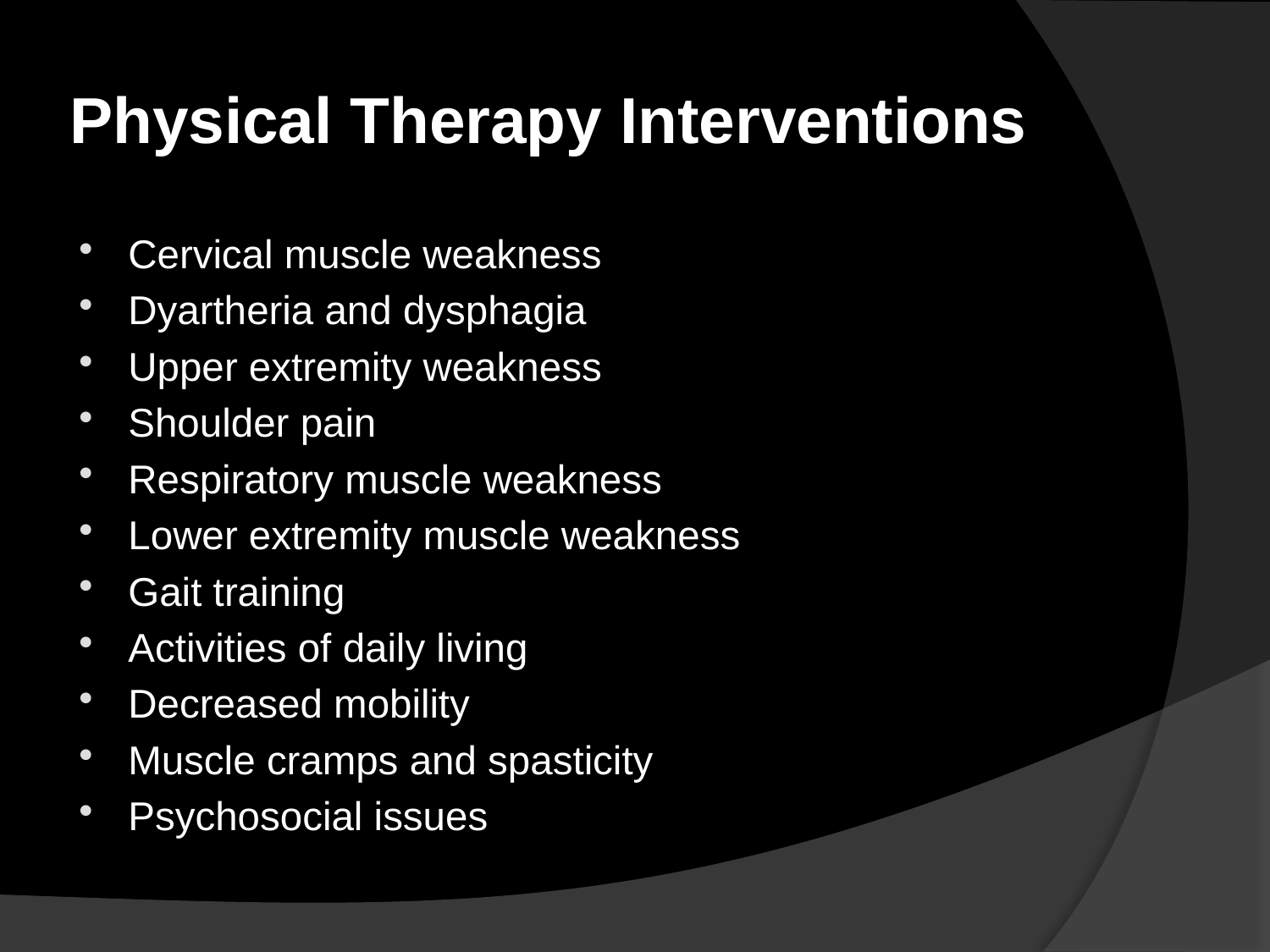

# Physical Therapy Interventions
Cervical muscle weakness
Dyartheria and dysphagia
Upper extremity weakness
Shoulder pain
Respiratory muscle weakness
Lower extremity muscle weakness
Gait training
Activities of daily living
Decreased mobility
Muscle cramps and spasticity
Psychosocial issues